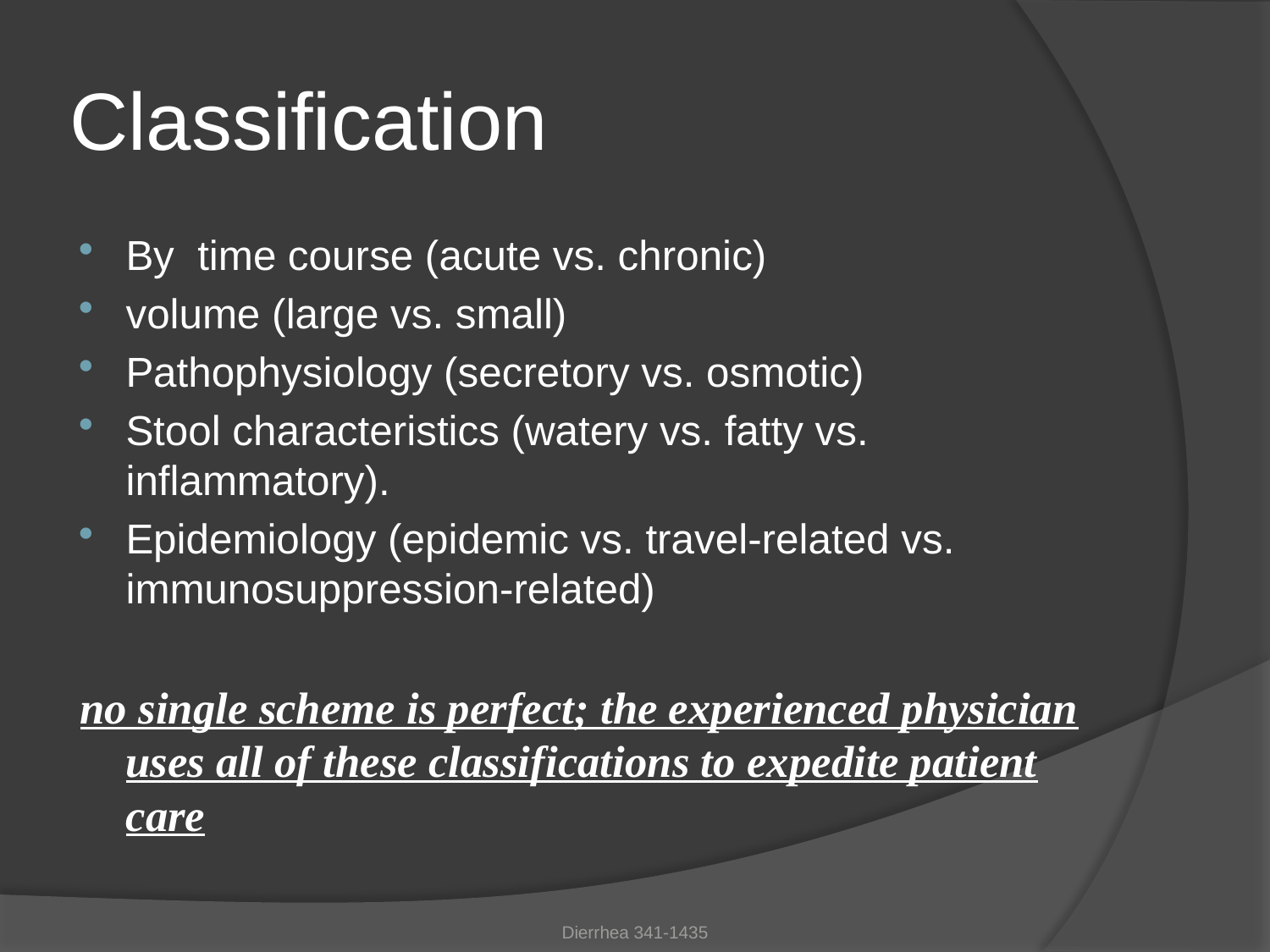

# Classification
By  time course (acute vs. chronic)
volume (large vs. small)
Pathophysiology (secretory vs. osmotic)
Stool characteristics (watery vs. fatty vs. inflammatory).
Epidemiology (epidemic vs. travel-related vs. immunosuppression-related)

no single scheme is perfect; the experienced physician uses all of these classifications to expedite patient care
Dierrhea 341-1435